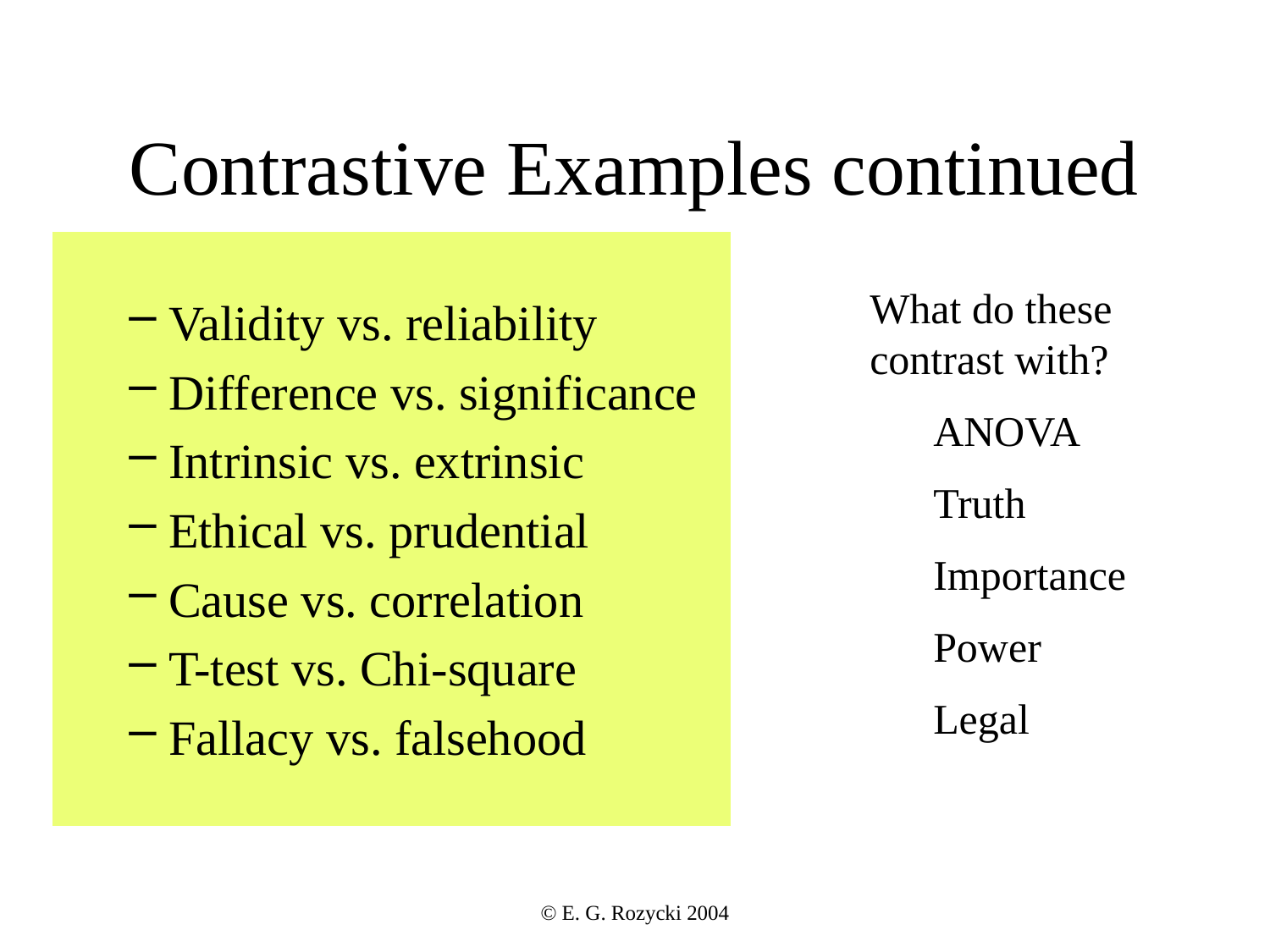

# Contrastive Examples continued

Validity vs. reliability
Difference vs. significance
Intrinsic vs. extrinsic
Ethical vs. prudential
Cause vs. correlation
T-test vs. Chi-square
Fallacy vs. falsehood
What do these contrast with?
ANOVA
Truth
Importance
Power
Legal

© E. G. Rozycki 2004